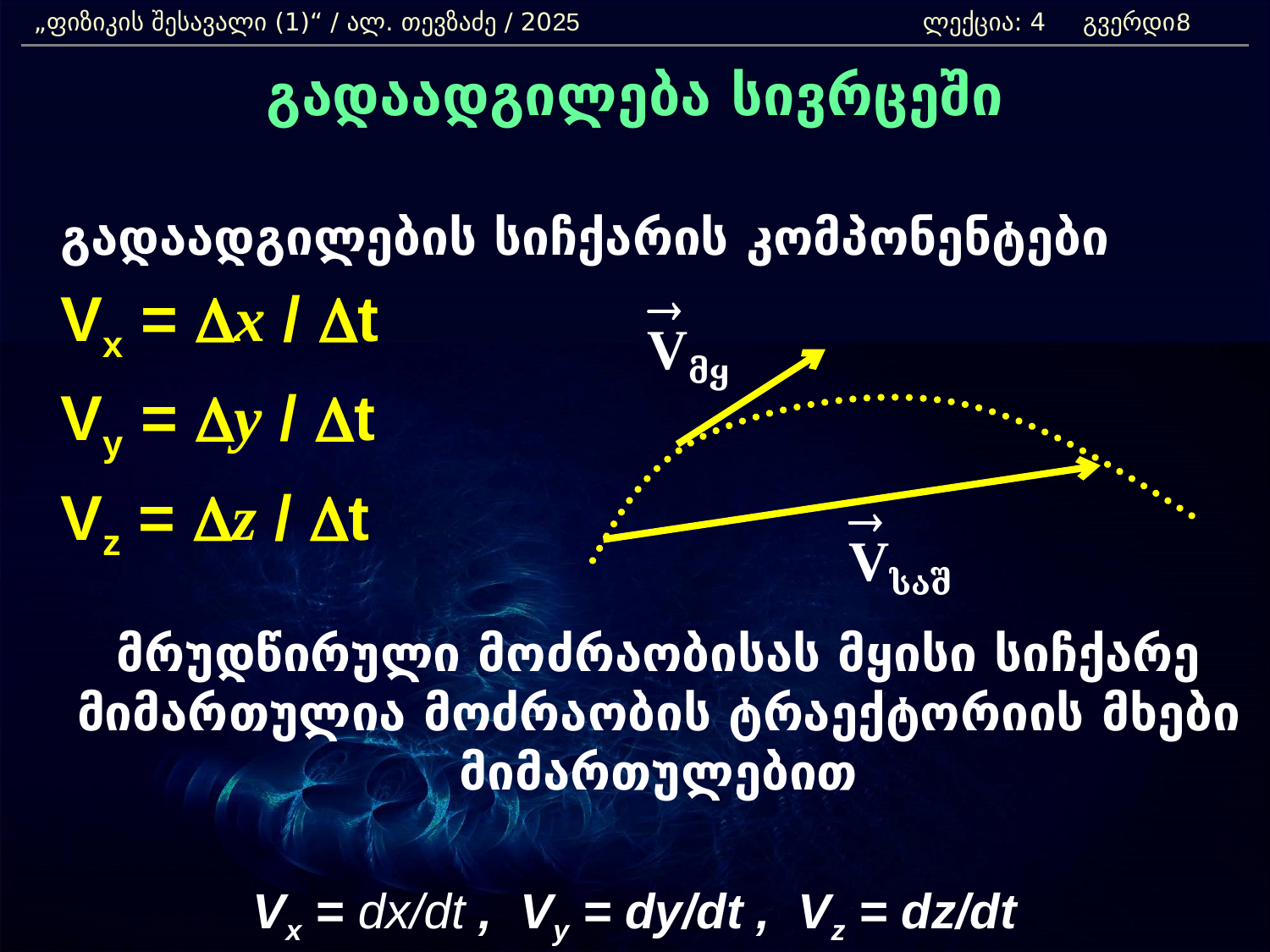

„ფიზიკის შესავალი (1)“ / ალ. თევზაძე / 2025                      		ლექცია: 4     გვერდი:
8
გადაადგილება სივრცეში

	გადაადგილების სიჩქარის კომპონენტები
	Vx = Δx / Δt
	Vy = Δy / Δt
	Vz = Δz / Δt

	მრუდწირული მოძრაობისას მყისი სიჩქარე მიმართულია მოძრაობის ტრაექტორიის მხები მიმართულებით

Vx = dx/dt ,  Vy = dy/dt ,  Vz = dz/dt
→
Vმყ

→
Vსაშ